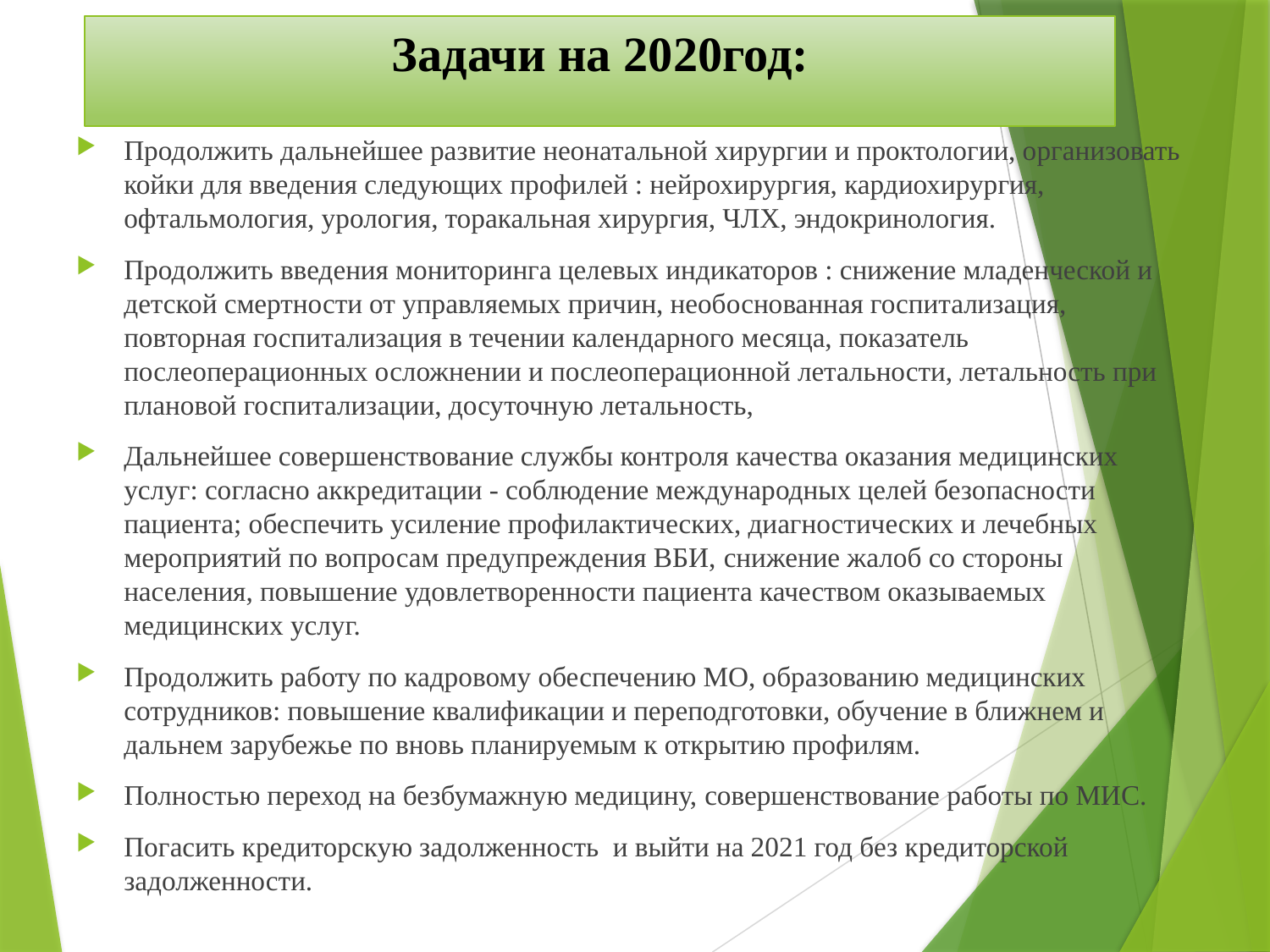

# Задачи на 2020год:
Продолжить дальнейшее развитие неонатальной хирургии и проктологии, организовать койки для введения следующих профилей : нейрохирургия, кардиохирургия, офтальмология, урология, торакальная хирургия, ЧЛХ, эндокринология.
Продолжить введения мониторинга целевых индикаторов : снижение младенческой и  детской смертности от управляемых причин, необоснованная госпитализация, повторная госпитализация в течении календарного месяца, показатель послеоперационных осложнении и послеоперационной летальности, летальность при плановой госпитализации, досуточную летальность,
Дальнейшее совершенствование службы контроля качества оказания медицинских услуг: согласно аккредитации - соблюдение международных целей безопасности пациента; обеспечить усиление профилактических, диагностических и лечебных мероприятий по вопросам предупреждения ВБИ, снижение жалоб со стороны населения, повышение удовлетворенности пациента качеством оказываемых медицинских услуг.
Продолжить работу по кадровому обеспечению МО, образованию медицинских сотрудников: повышение квалификации и переподготовки, обучение в ближнем и дальнем зарубежье по вновь планируемым к открытию профилям.
Полностью переход на безбумажную медицину, совершенствование работы по МИС.
Погасить кредиторскую задолженность  и выйти на 2021 год без кредиторской задолженности.